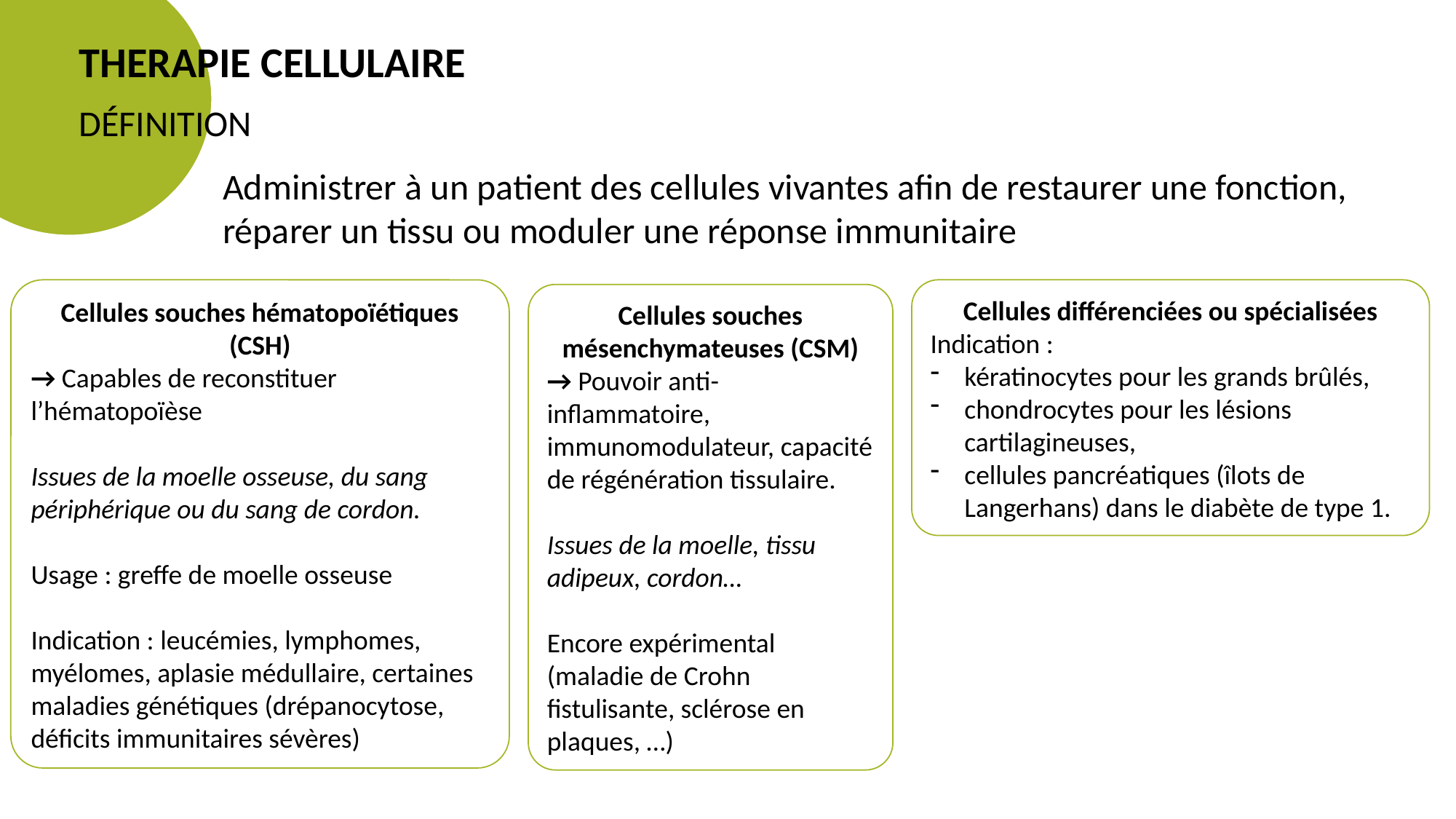

THERAPIE CELLULAIRE
Définition
Administrer à un patient des cellules vivantes afin de restaurer une fonction, réparer un tissu ou moduler une réponse immunitaire
Cellules différenciées ou spécialisées
Indication :
kératinocytes pour les grands brûlés,
chondrocytes pour les lésions cartilagineuses,
cellules pancréatiques (îlots de Langerhans) dans le diabète de type 1.
Cellules souches hématopoïétiques (CSH)
→ Capables de reconstituer l’hématopoïèse

Issues de la moelle osseuse, du sang périphérique ou du sang de cordon.

Usage : greffe de moelle osseuse

Indication : leucémies, lymphomes, myélomes, aplasie médullaire, certaines maladies génétiques (drépanocytose, déficits immunitaires sévères)
Cellules souches mésenchymateuses (CSM)
→ Pouvoir anti-inflammatoire, immunomodulateur, capacité de régénération tissulaire.

Issues de la moelle, tissu adipeux, cordon…

Encore expérimental (maladie de Crohn fistulisante, sclérose en plaques, …)